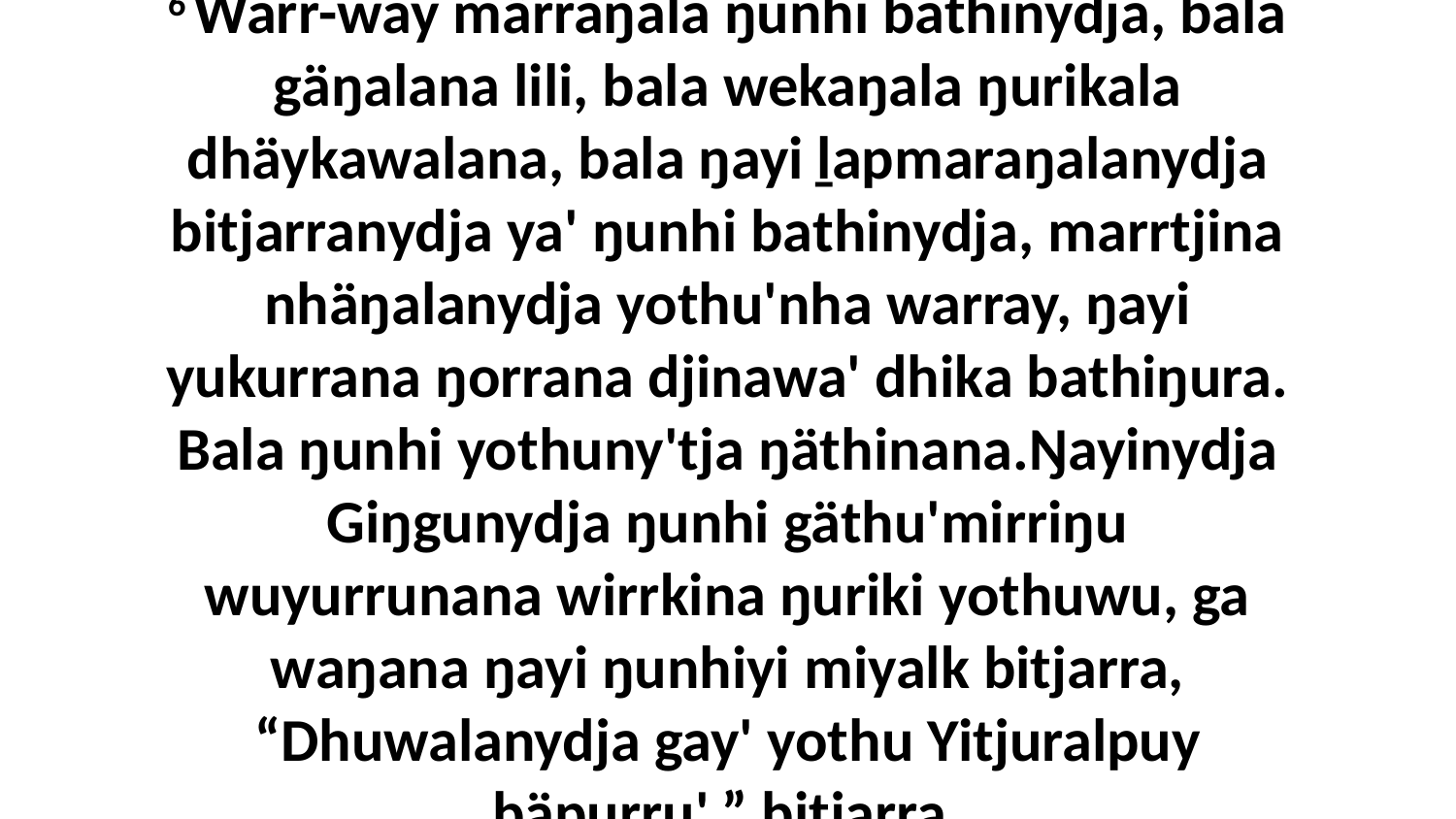

6 Warr-way märraŋala ŋunhi bathinydja, bala gäŋalana lili, bala wekaŋala ŋurikala dhäykawalana, bala ŋayi ḻapmaraŋalanydja bitjarranydja ya' ŋunhi bathinydja, marrtjina nhäŋalanydja yothu'nha warray, ŋayi yukurrana ŋorrana djinawa' dhika bathiŋura. Bala ŋunhi yothuny'tja ŋäthinana.Ŋayinydja Giŋgunydja ŋunhi gäthu'mirriŋu wuyurrunana wirrkina ŋuriki yothuwu, ga waŋana ŋayi ŋunhiyi miyalk bitjarra, “Dhuwalanydja gay' yothu Yitjuralpuy bäpurru',” bitjarra.